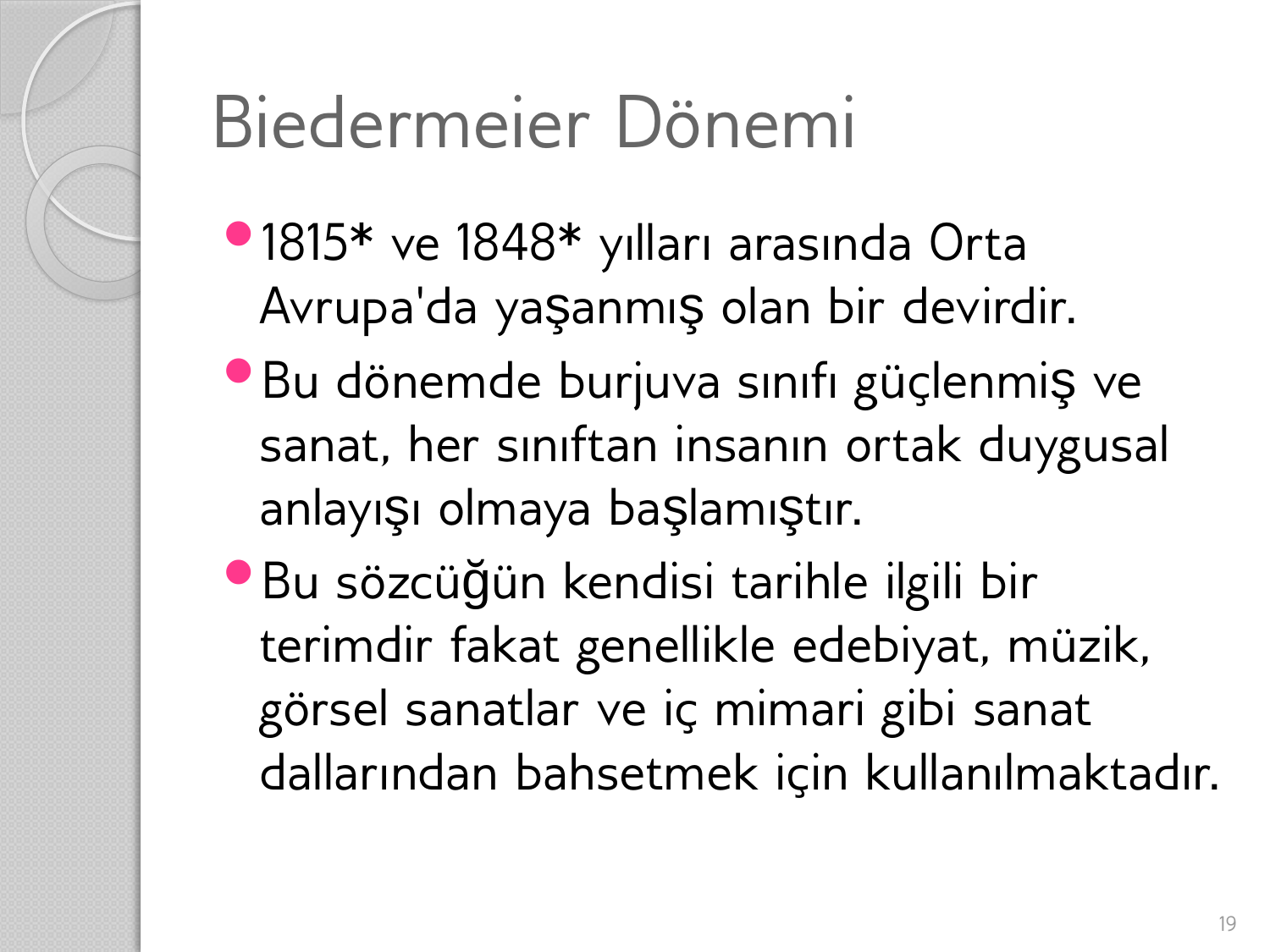

# Biedermeier Dönemi
1815* ve 1848* yılları arasında Orta Avrupa'da yaşanmış olan bir devirdir.
Bu dönemde burjuva sınıfı güçlenmiş ve sanat, her sınıftan insanın ortak duygusal anlayışı olmaya başlamıştır.
Bu sözcüğün kendisi tarihle ilgili bir terimdir fakat genellikle edebiyat, müzik, görsel sanatlar ve iç mimari gibi sanat dallarından bahsetmek için kullanılmaktadır.
19